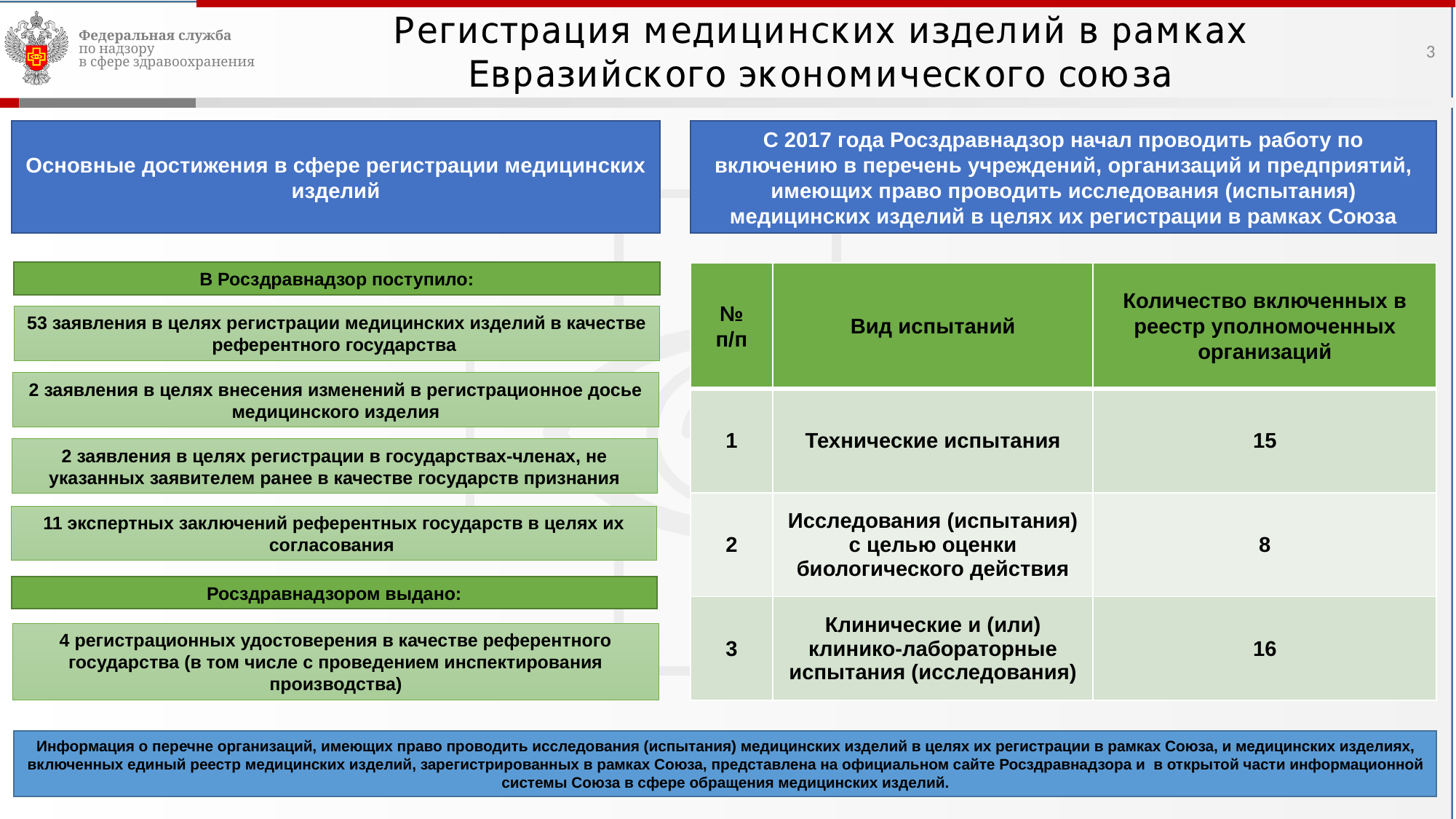

Регистрация медицинских изделий в рамках Евразийского экономического союза
3

Основные достижения в сфере регистрации медицинских изделий

С 2017 года Росздравнадзор начал проводить работу по включению в перечень учреждений, организаций и предприятий, имеющих право проводить исследования (испытания) медицинских изделий в целях их регистрации в рамках Союза
В Росздравнадзор поступило:
| № п/п | Вид испытаний | Количество включенных в реестр уполномоченных организаций |
| --- | --- | --- |
| 1 | Технические испытания | 15 |
| 2 | Исследования (испытания) с целью оценки биологического действия | 8 |
| 3 | Клинические и (или) клинико-лабораторные испытания (исследования) | 16 |
53 заявления в целях регистрации медицинских изделий в качестве референтного государства
2 заявления в целях внесения изменений в регистрационное досье медицинского изделия
2 заявления в целях регистрации в государствах-членах, не указанных заявителем ранее в качестве государств признания
11 экспертных заключений референтных государств в целях их согласования
Росздравнадзором выдано:
4 регистрационных удостоверения в качестве референтного государства (в том числе с проведением инспектирования производства)
Информация о перечне организаций, имеющих право проводить исследования (испытания) медицинских изделий в целях их регистрации в рамках Союза, и медицинских изделиях, включенных единый реестр медицинских изделий, зарегистрированных в рамках Союза, представлена на официальном сайте Росздравнадзора и  в открытой части информационной системы Союза в сфере обращения медицинских изделий.